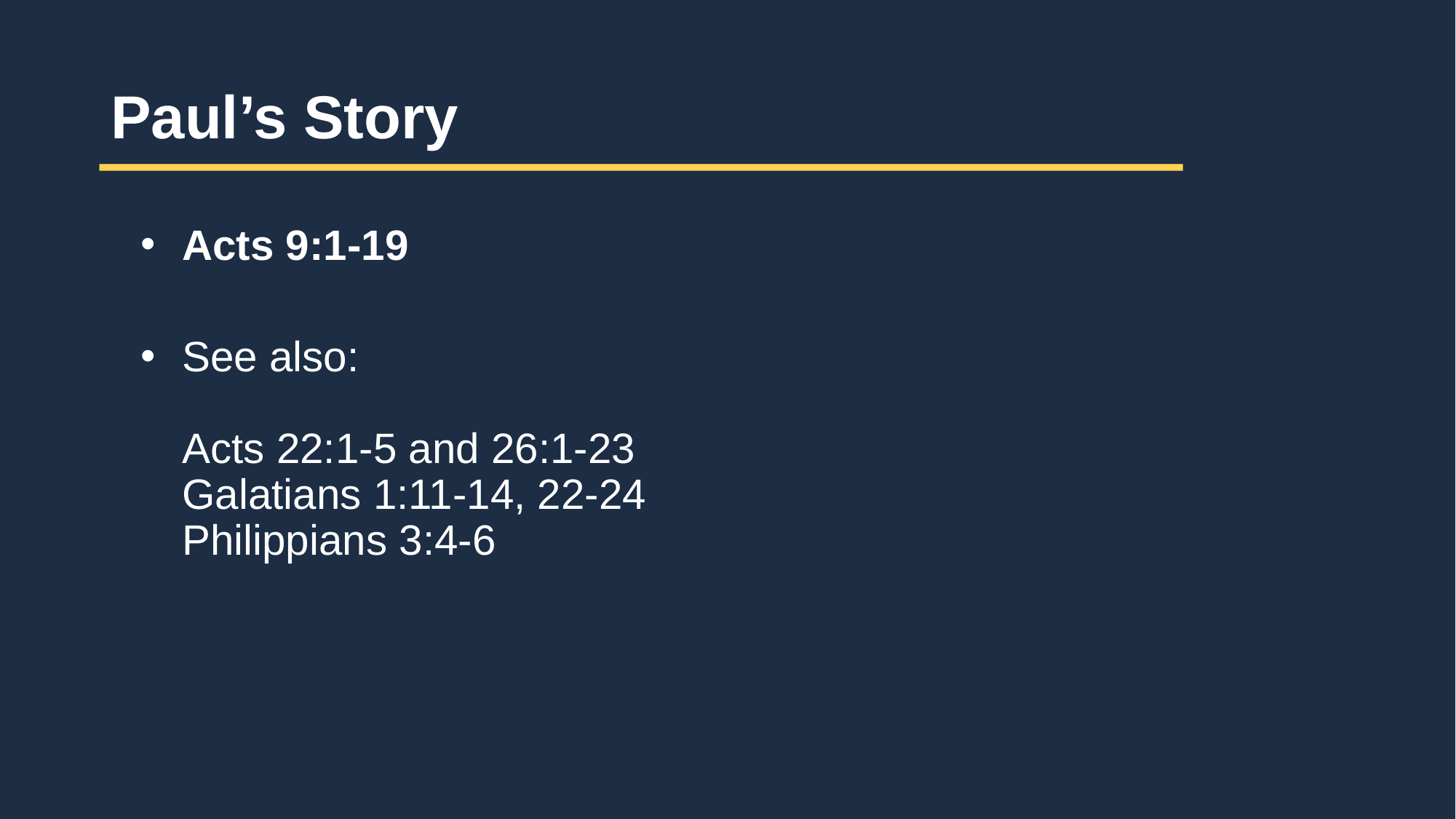

Paul’s Story
Acts 9:1-19
See also:
Acts 22:1-5 and 26:1-23
Galatians 1:11-14, 22-24
Philippians 3:4-6